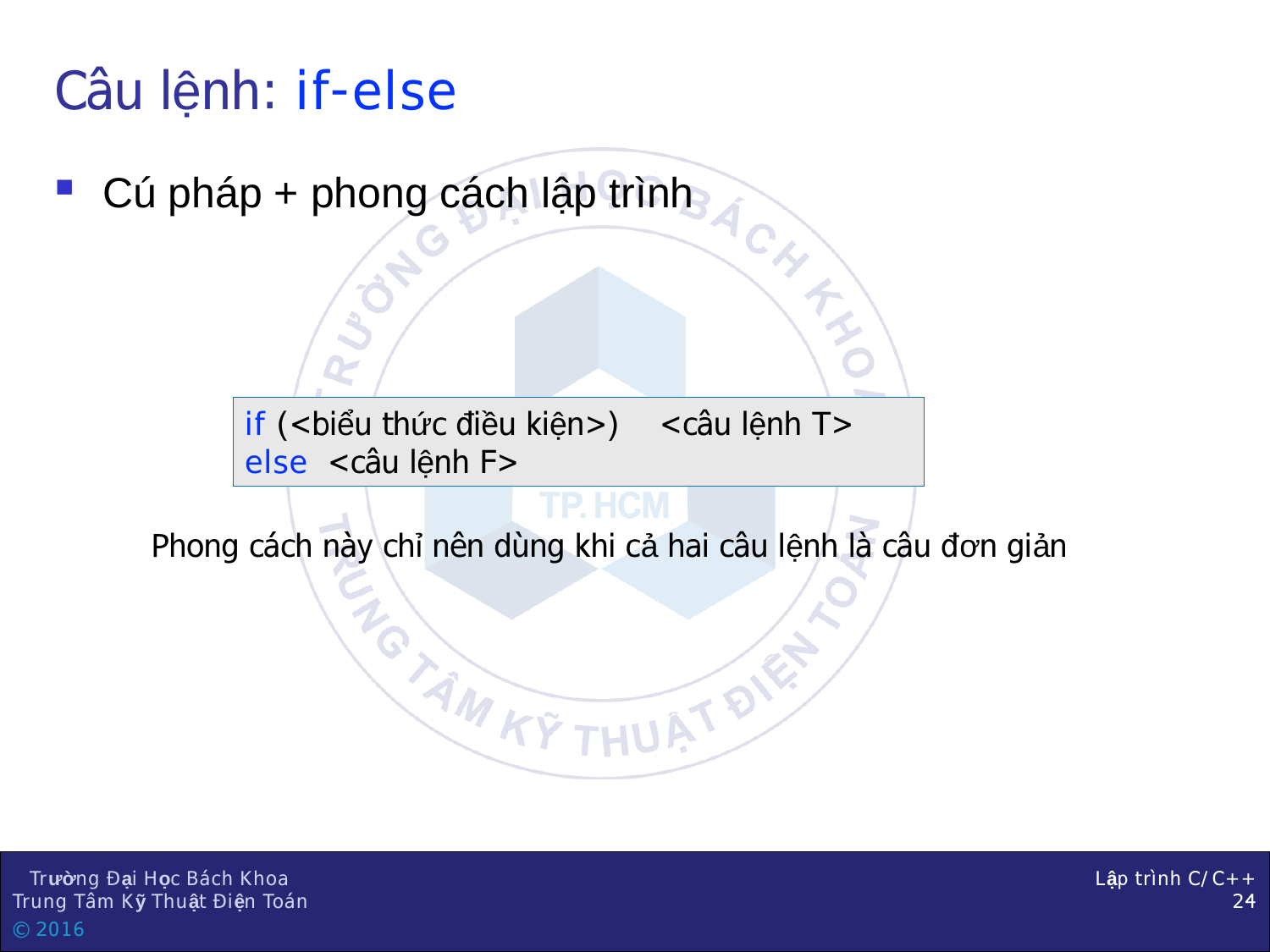

# Câu lệnh: if-else
Cú pháp + phong cách lập trình

if (<biểu thức điều kiện>)    <câu lệnh T>
else  <câu lệnh F>
Phong cách này chỉ nên dùng khi cả hai câu lệnh là câu đơn giản